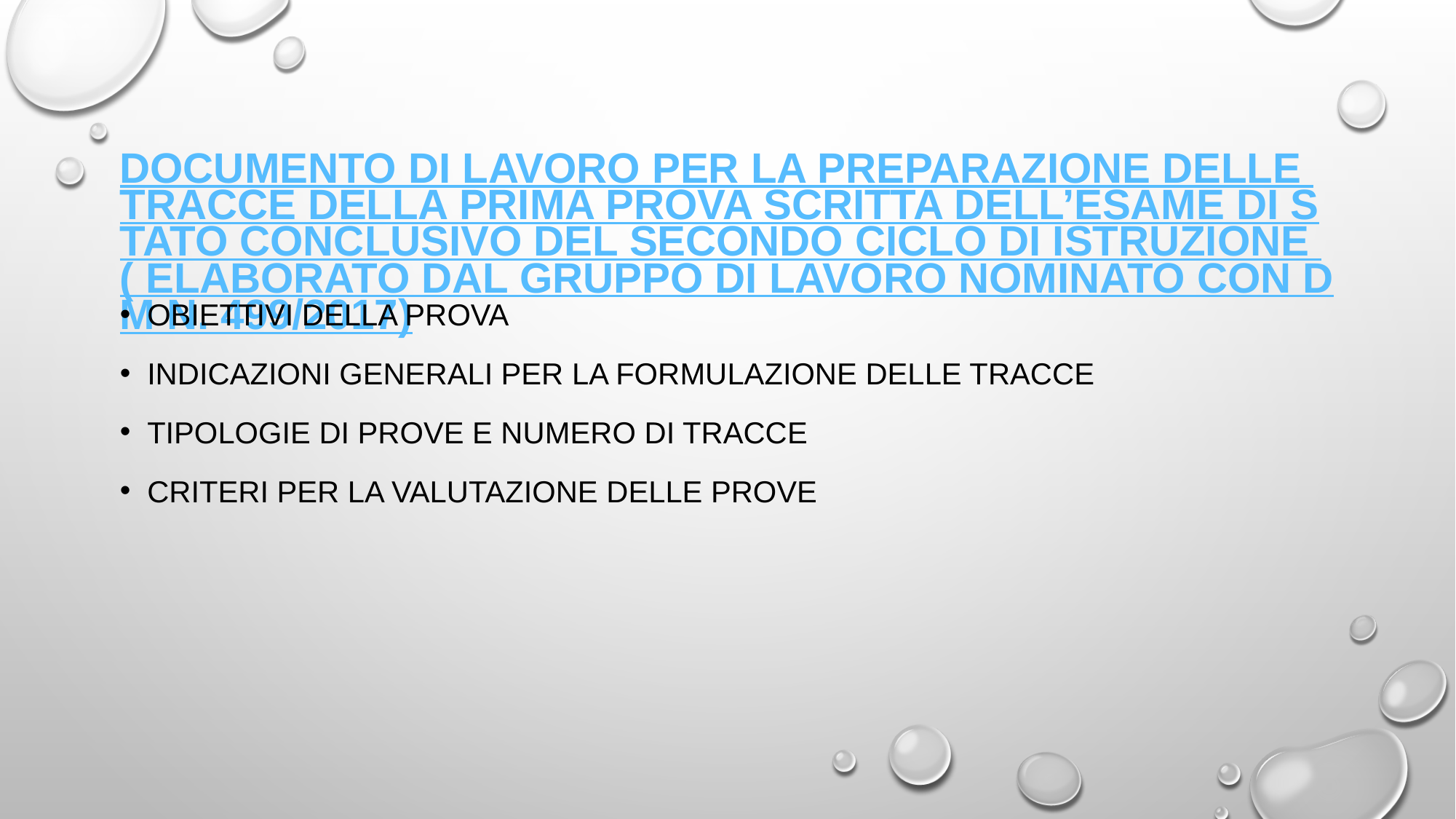

# Documento di lavoro per la preparazione delle tracce della prima prova scritta dell’Esame di Stato conclusivo del secondo ciclo di istruzione ( elaborato dal gruppo di lavoro nominato con DM n. 499/2017)
Obiettivi della prova
Indicazioni generali per la formulazione delle tracce
Tipologie di prove e numero di tracce
Criteri per la valutazione delle prove